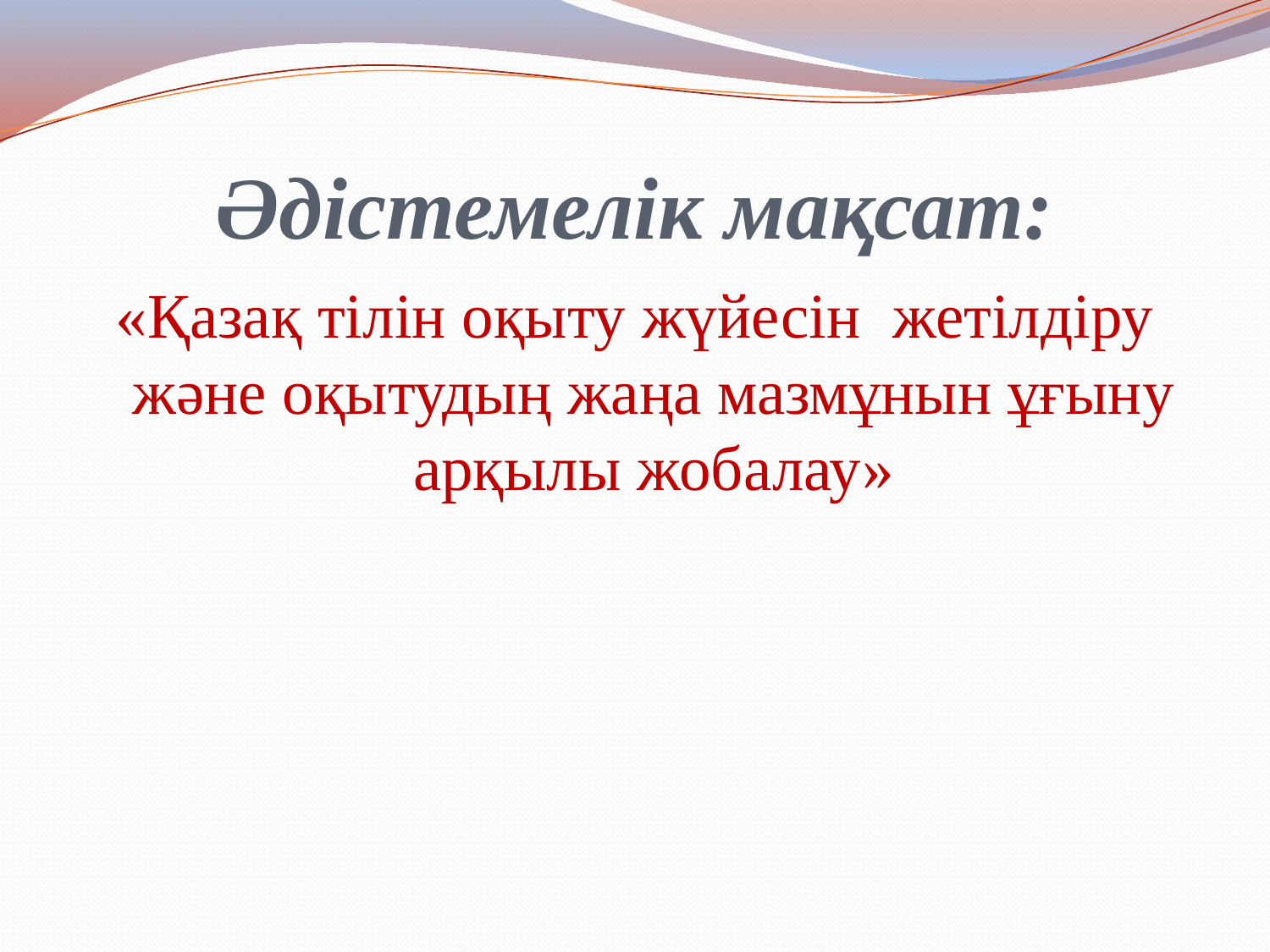

# Әдістемелік мақсат:
«Қазақ тілін оқыту жүйесін  жетілдіру және оқытудың жаңа мазмұнын ұғыну арқылы жобалау»